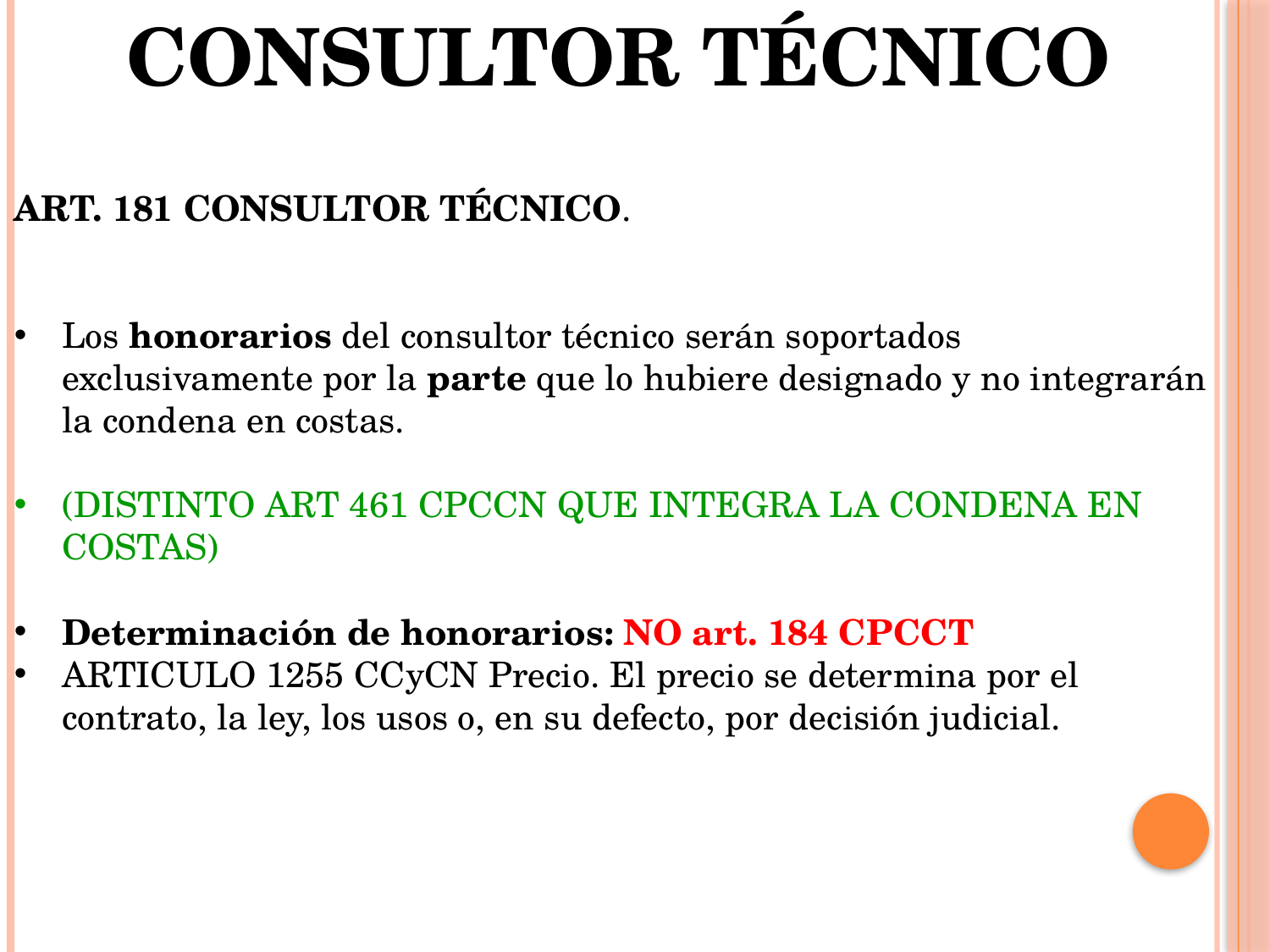

CONSULTOR TÉCNICO

ART. 181 CONSULTOR TÉCNICO.

Los honorarios del consultor técnico serán soportados exclusivamente por la parte que lo hubiere designado y no integrarán la condena en costas.

(DISTINTO ART 461 CPCCN QUE INTEGRA LA CONDENA EN COSTAS)

Determinación de honorarios: NO art. 184 CPCCT
ARTICULO 1255 CCyCN Precio. El precio se determina por el contrato, la ley, los usos o, en su defecto, por decisión judicial.